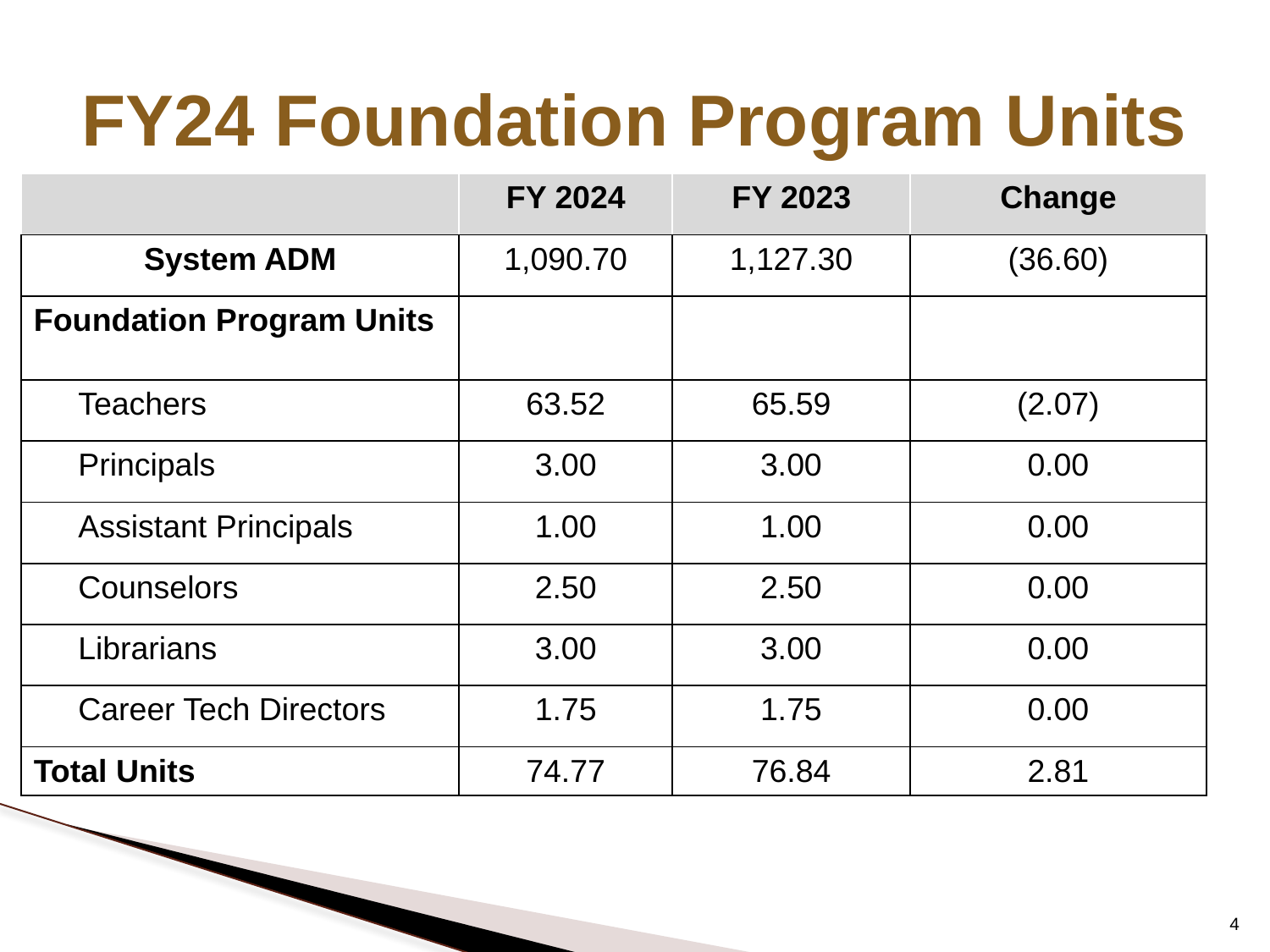

# FY24 Foundation Program Units
|  | FY 2024 | FY 2023 | Change |
| --- | --- | --- | --- |
| System ADM | 1,090.70 | 1,127.30 | (36.60) |
| Foundation Program Units |  |  |  |
| Teachers | 63.52 | 65.59 | (2.07) |
| Principals | 3.00 | 3.00 | 0.00 |
| Assistant Principals | 1.00 | 1.00 | 0.00 |
| Counselors | 2.50 | 2.50 | 0.00 |
| Librarians | 3.00 | 3.00 | 0.00 |
| Career Tech Directors | 1.75 | 1.75 | 0.00 |
| Total Units | 74.77 | 76.84 | 2.81 |
4